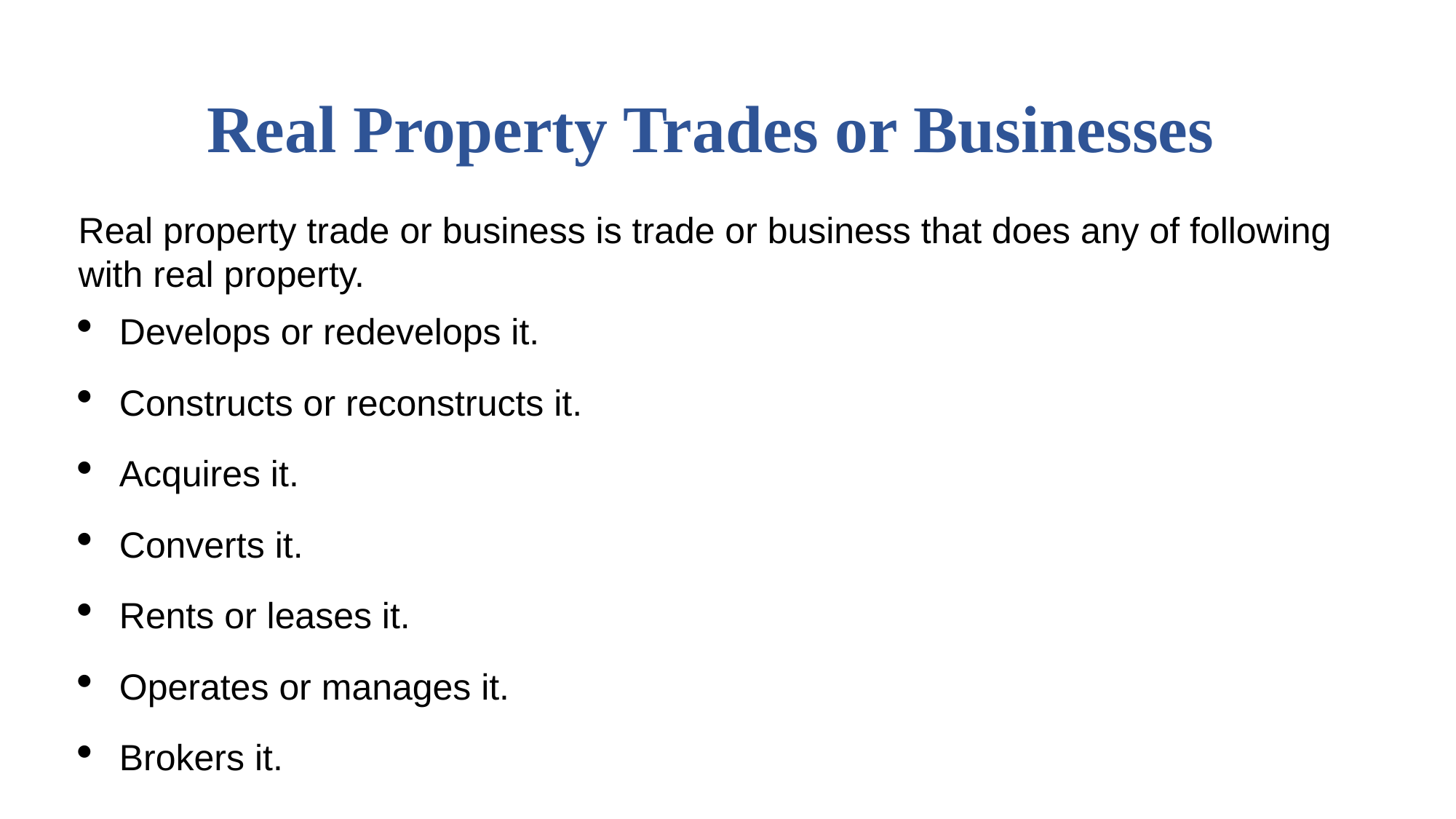

# Real Property Trades or Businesses
Real property trade or business is trade or business that does any of following with real property.
Develops or redevelops it.
Constructs or reconstructs it.
Acquires it.
Converts it.
Rents or leases it.
Operates or manages it.
Brokers it.